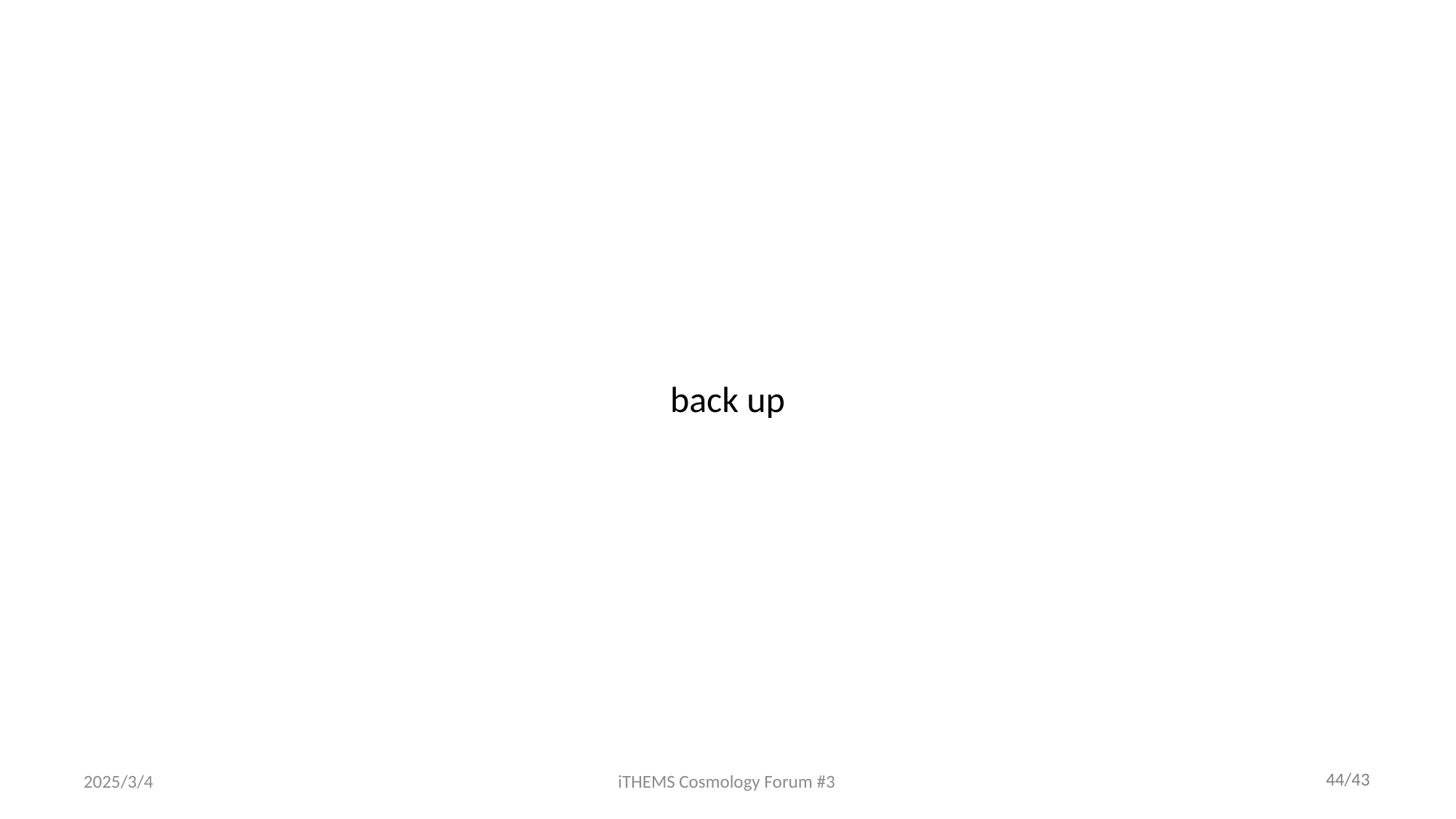

back up
2025/3/4
iTHEMS Cosmology Forum #3